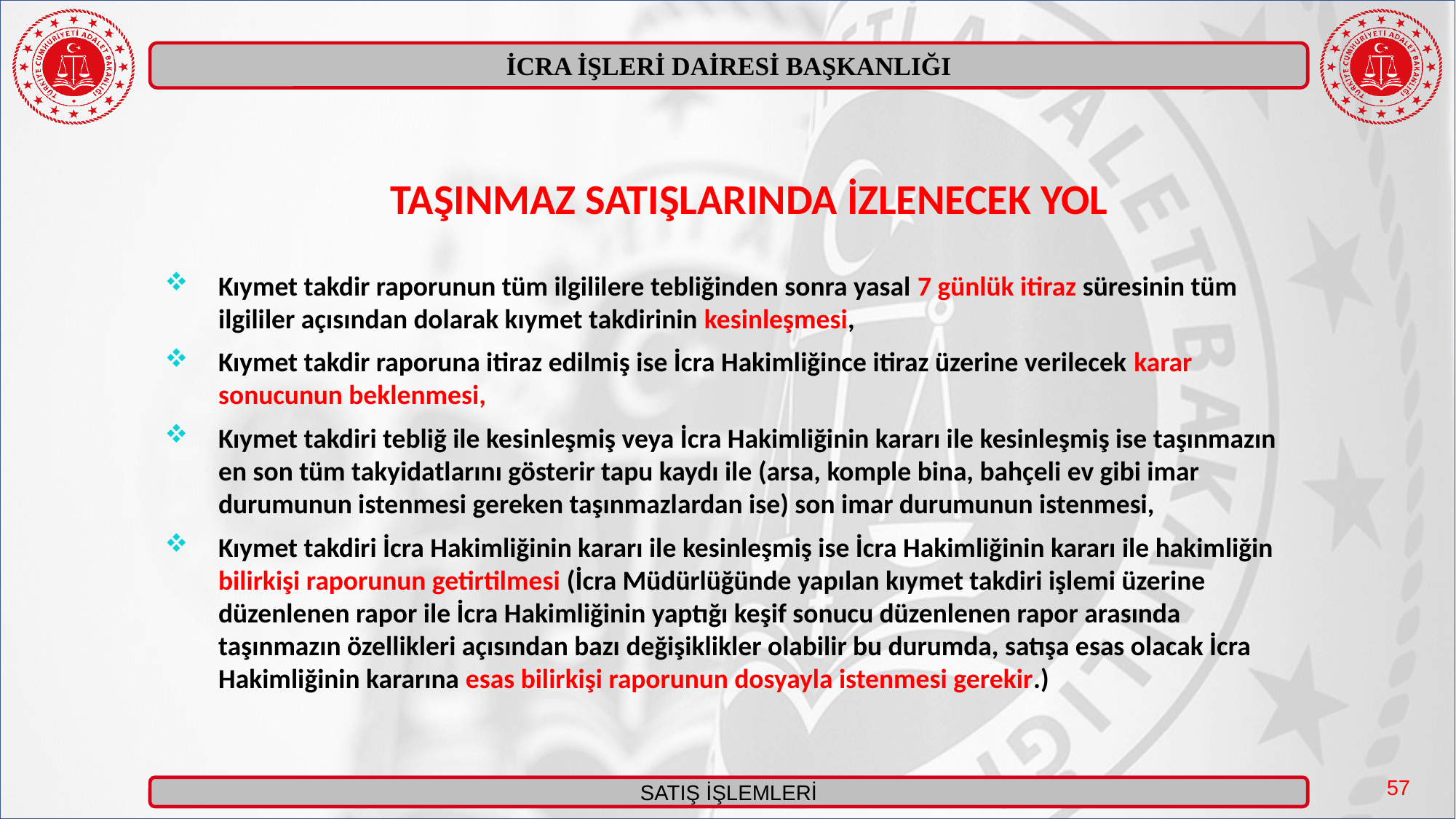

TAŞINMAZ SATIŞLARINDA İZLENECEK YOL
Kıymet takdir raporunun tüm ilgililere tebliğinden sonra yasal 7 günlük itiraz süresinin tüm ilgililer açısından dolarak kıymet takdirinin kesinleşmesi,
Kıymet takdir raporuna itiraz edilmiş ise İcra Hakimliğince itiraz üzerine verilecek karar sonucunun beklenmesi,
Kıymet takdiri tebliğ ile kesinleşmiş veya İcra Hakimliğinin kararı ile kesinleşmiş ise taşınmazın en son tüm takyidatlarını gösterir tapu kaydı ile (arsa, komple bina, bahçeli ev gibi imar durumunun istenmesi gereken taşınmazlardan ise) son imar durumunun istenmesi,
Kıymet takdiri İcra Hakimliğinin kararı ile kesinleşmiş ise İcra Hakimliğinin kararı ile hakimliğin bilirkişi raporunun getirtilmesi (İcra Müdürlüğünde yapılan kıymet takdiri işlemi üzerine düzenlenen rapor ile İcra Hakimliğinin yaptığı keşif sonucu düzenlenen rapor arasında taşınmazın özellikleri açısından bazı değişiklikler olabilir bu durumda, satışa esas olacak İcra Hakimliğinin kararına esas bilirkişi raporunun dosyayla istenmesi gerekir.)
57